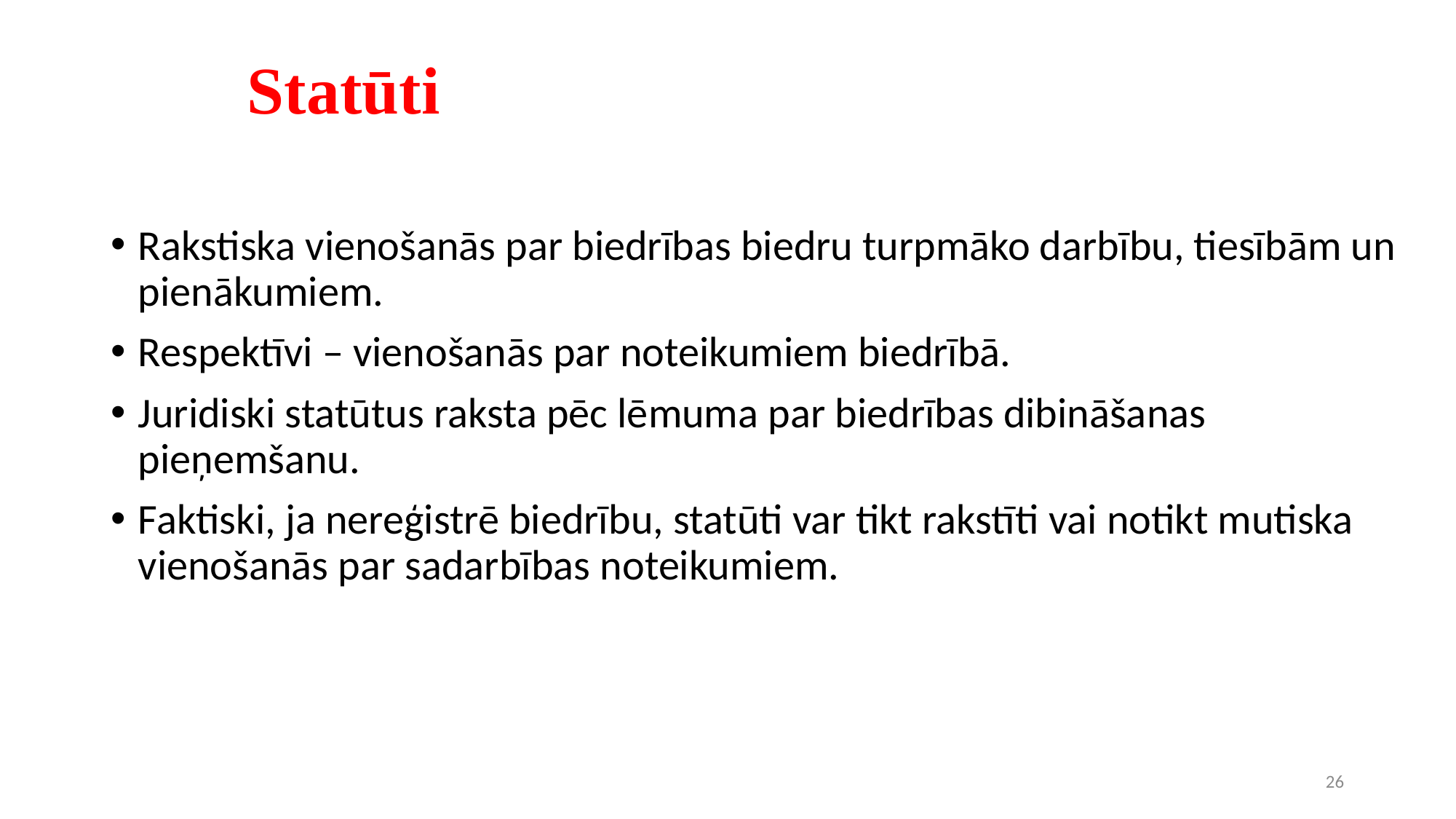

# Statūti
Rakstiska vienošanās par biedrības biedru turpmāko darbību, tiesībām un pienākumiem.
Respektīvi – vienošanās par noteikumiem biedrībā.
Juridiski statūtus raksta pēc lēmuma par biedrības dibināšanas pieņemšanu.
Faktiski, ja nereģistrē biedrību, statūti var tikt rakstīti vai notikt mutiska vienošanās par sadarbības noteikumiem.
26